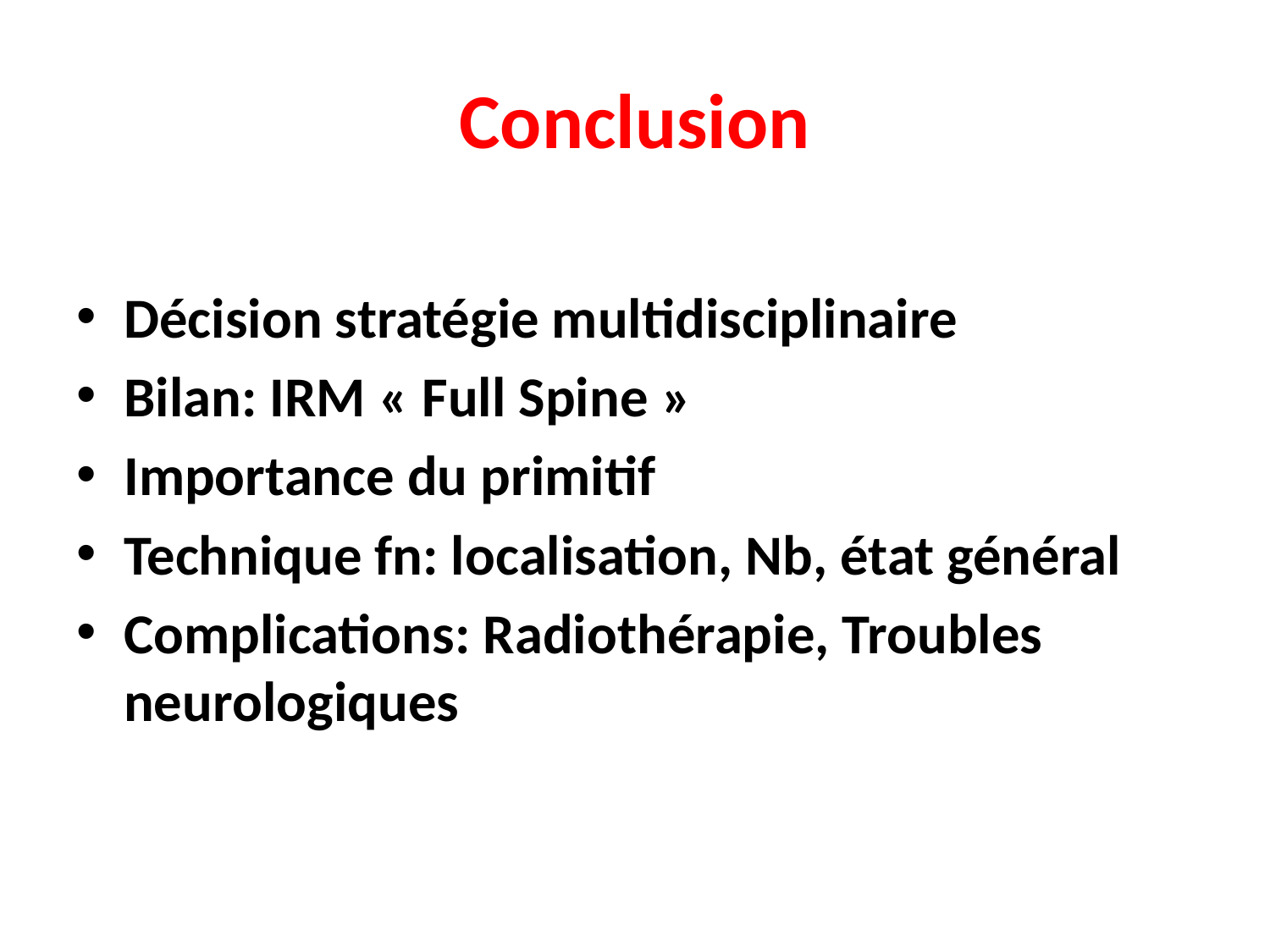

# Conclusion
Décision stratégie multidisciplinaire
Bilan: IRM « Full Spine »
Importance du primitif
Technique fn: localisation, Nb, état général
Complications: Radiothérapie, Troubles neurologiques